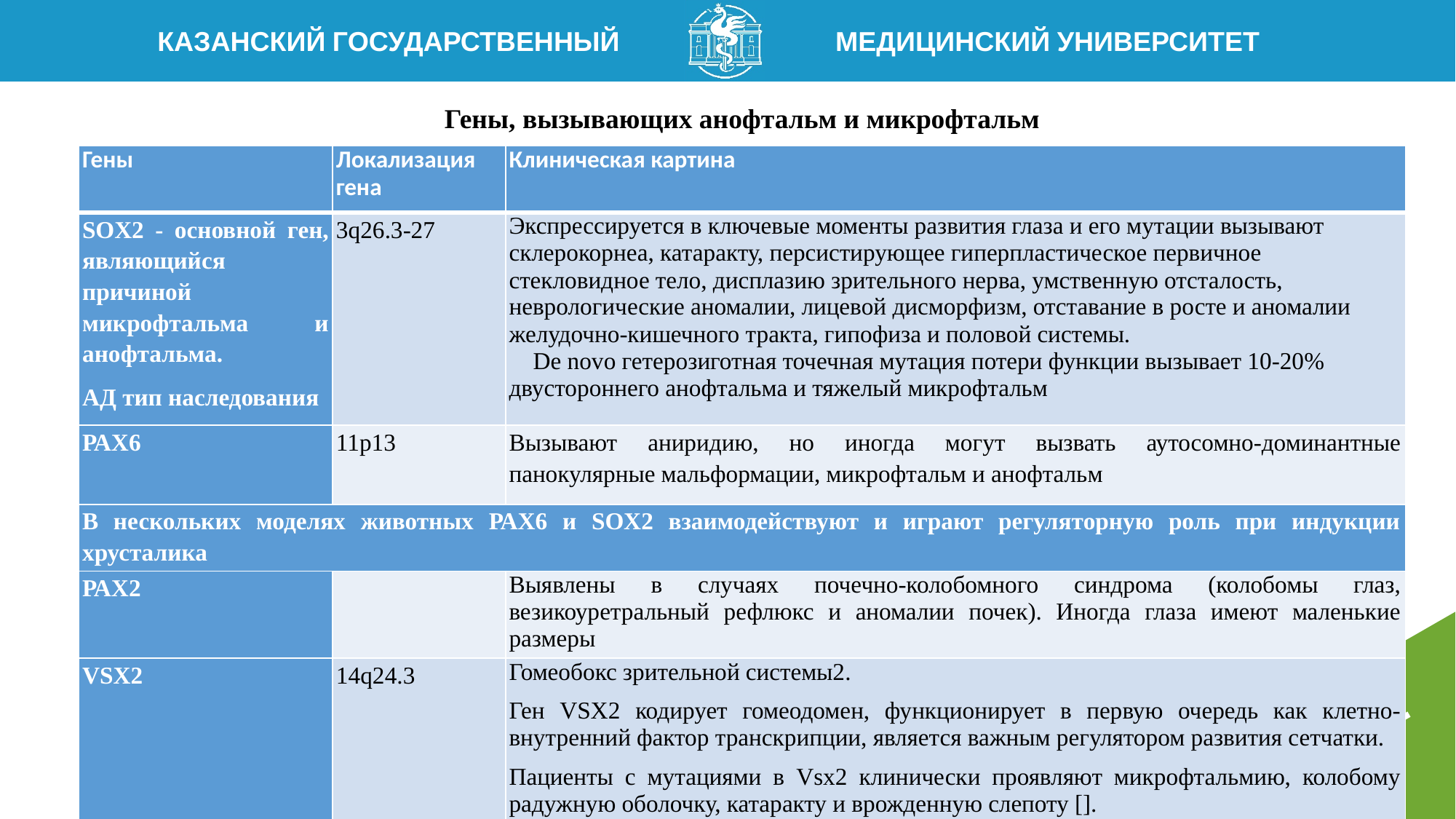

Гены, вызывающих анофтальм и микрофтальм
| Гены | Локализация гена | Клиническая картина |
| --- | --- | --- |
| SOX2 - основной ген, являющийся причиной микрофтальма и анофтальма. АД тип наследования | 3q26.3-27 | Экспрессируется в ключевые моменты развития глаза и его мутации вызывают склерокорнеа, катаракту, персистирующее гиперпластическое первичное стекловидное тело, дисплазию зрительного нерва, умственную отсталость, неврологические аномалии, лицевой дисморфизм, отставание в росте и аномалии желудочно-кишечного тракта, гипофиза и половой системы. De novo гетерозиготная точечная мутация потери функции вызывает 10-20% двустороннего анофтальма и тяжелый микрофтальм |
| РАХ6 | 11р13 | Вызывают аниридию, но иногда могут вызвать аутосомно-доминантные панокулярные мальформации, микрофтальм и анофтальм |
| В нескольких моделях животных РАХ6 и SOX2 взаимодействуют и играют регуляторную роль при индукции хрусталика |  |  |
| РАХ2 |  | Выявлены в случаях почечно-колобомного синдрома (колобомы глаз, везикоуретральный рефлюкс и аномалии почек). Иногда глаза имеют маленькие размеры |
| VSX2 | 14q24.3 | Гомеобокс зрительной системы2. Ген VSX2 кодирует гомеодомен, функционирует в первую очередь как клетно-внутренний фактор транскрипции, является важным регулятором развития сетчатки. Пациенты с мутациями в Vsx2 клинически проявляют микрофтальмию, колобому радужную оболочку, катаракту и врожденную слепоту []. |
28